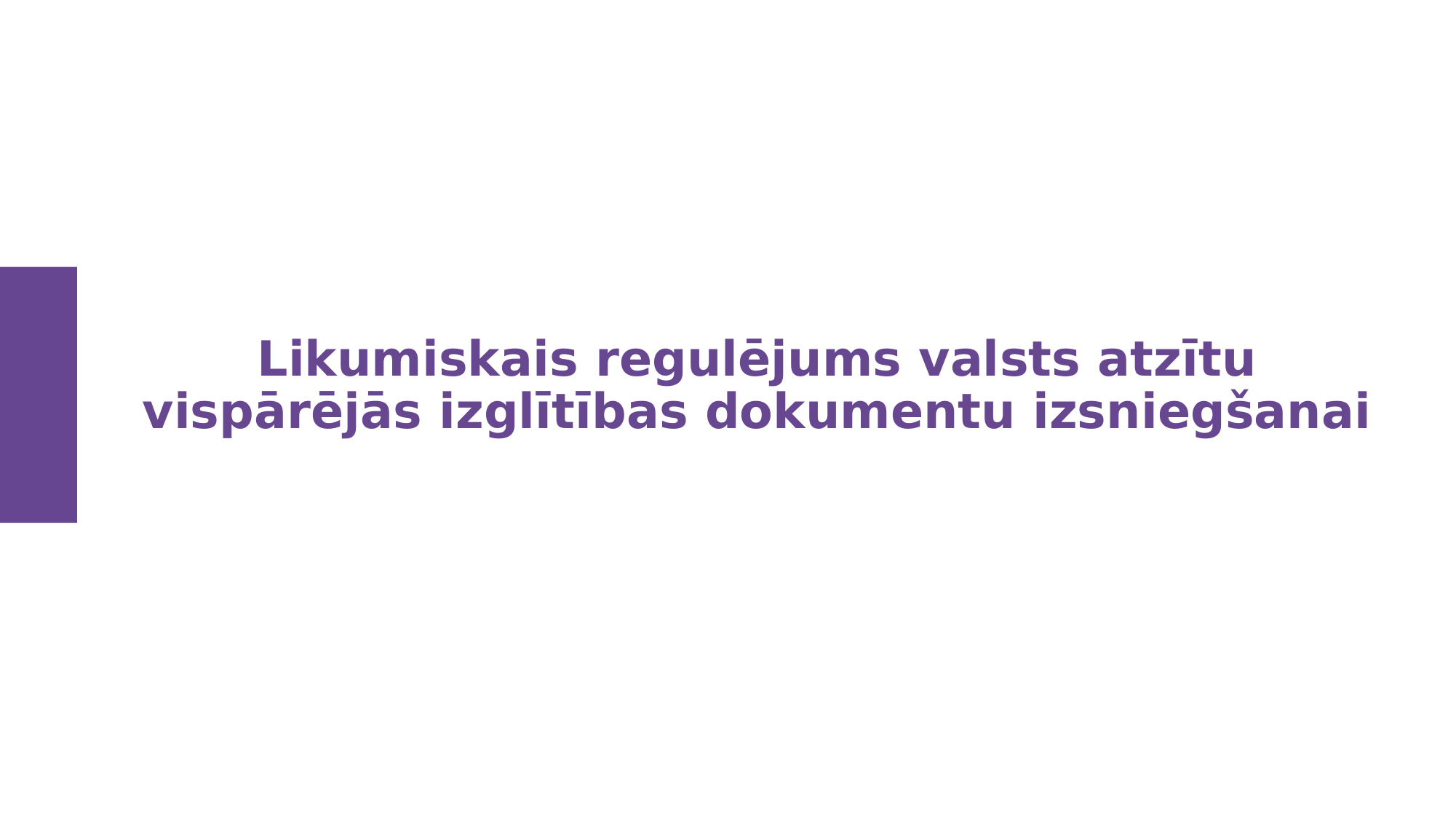

# Likumiskais regulējums valsts atzītu vispārējās izglītības dokumentu izsniegšanai